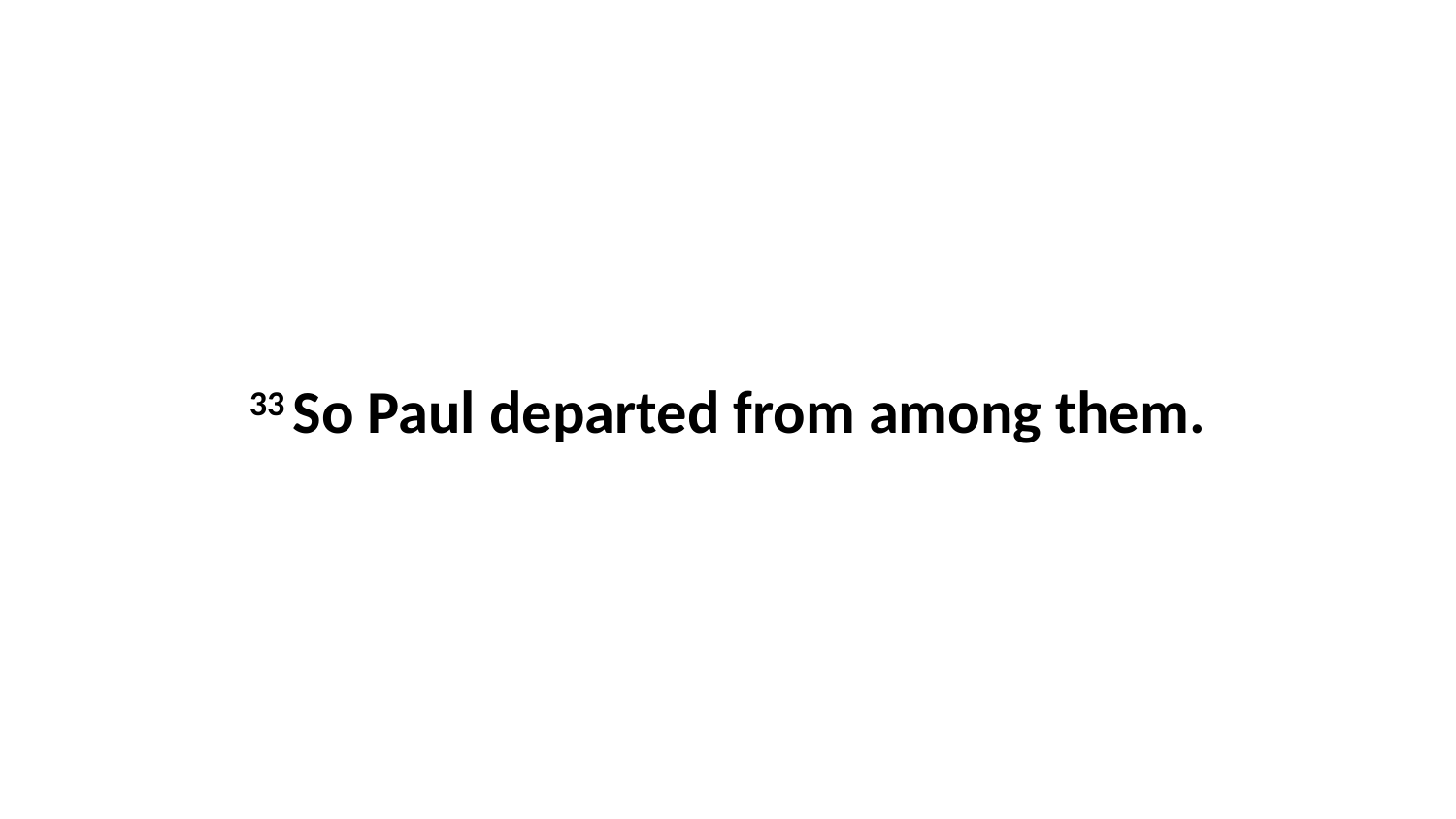

33 So Paul departed from among them.